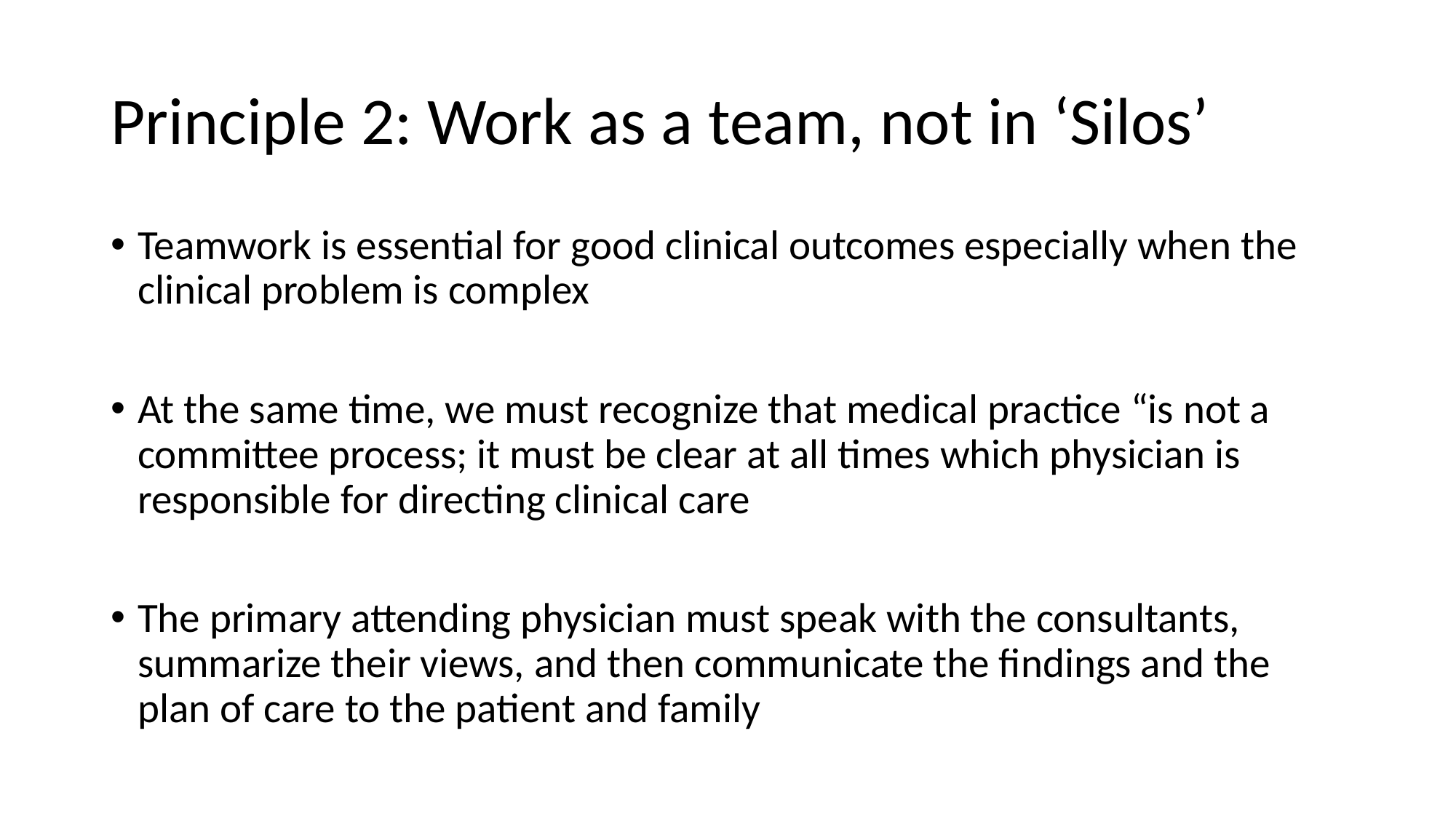

# Principle 2: Work as a team, not in ‘Silos’
Teamwork is essential for good clinical outcomes especially when the clinical problem is complex

At the same time, we must recognize that medical practice “is not a committee process; it must be clear at all times which physician is responsible for directing clinical care

The primary attending physician must speak with the consultants, summarize their views, and then communicate the findings and the plan of care to the patient and family